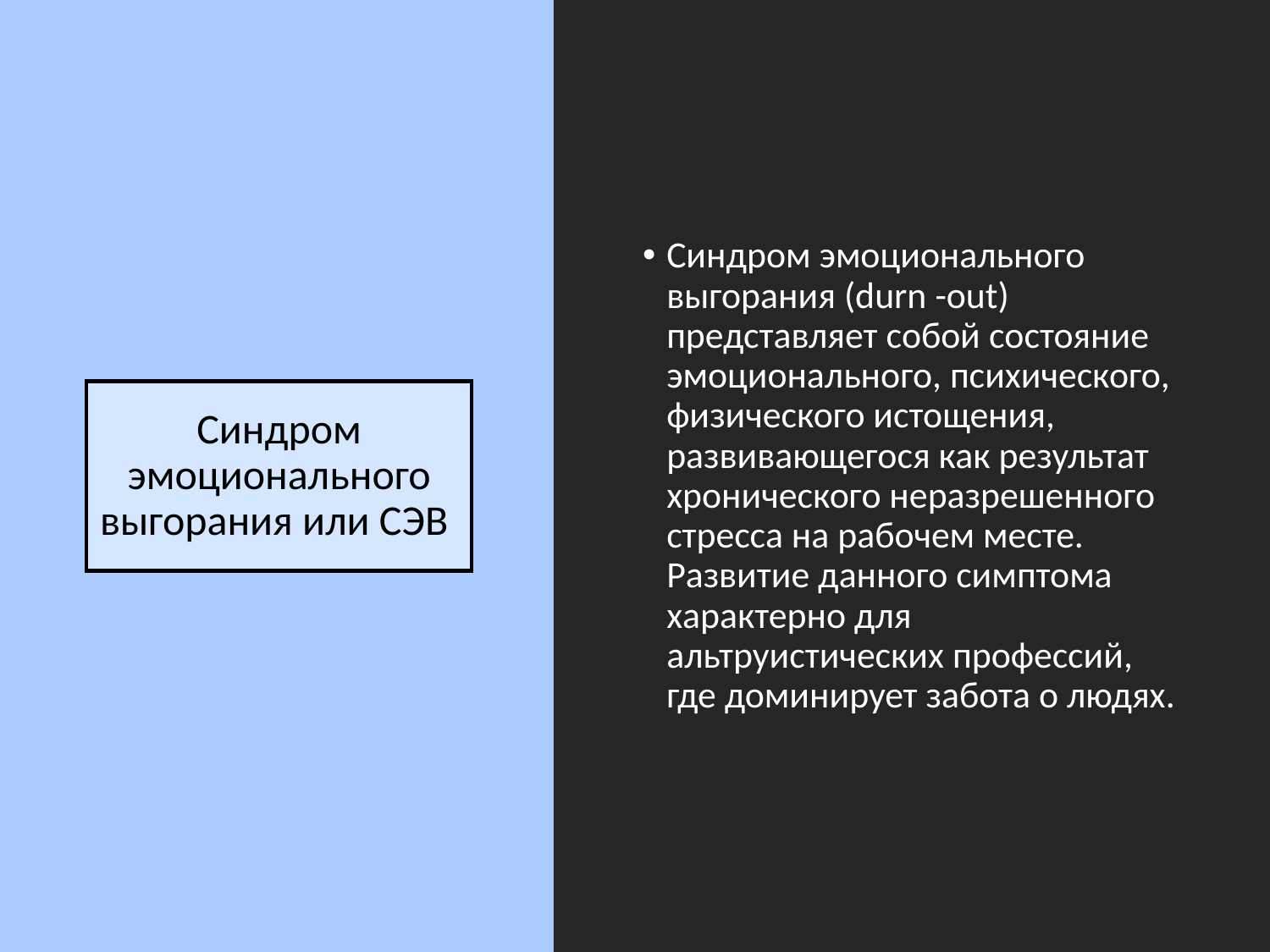

Синдром эмоционального выгорания (durn -out) представляет собой состояние эмоционального, психического, физического истощения, развивающегося как результат хронического неразрешенного стресса на рабочем месте. Развитие данного симптома характерно для альтруистических профессий, где доминирует забота о людях.
# Синдром эмоционального выгорания или СЭВ